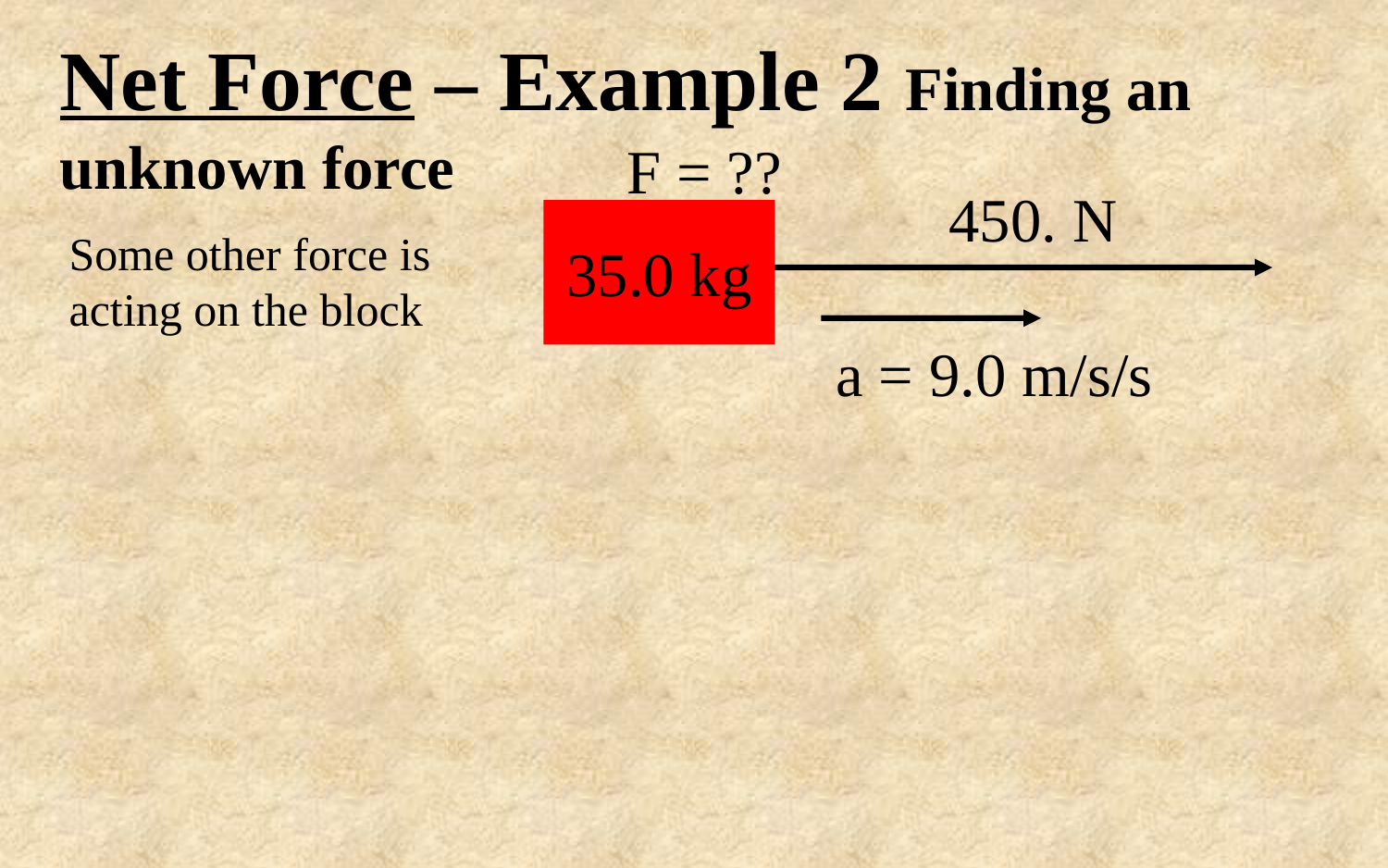

Net Force – Example 2 Finding an unknown force
F = ??
450. N
35.0 kg
Some other force is acting on the block

a = 9.0 m/s/s